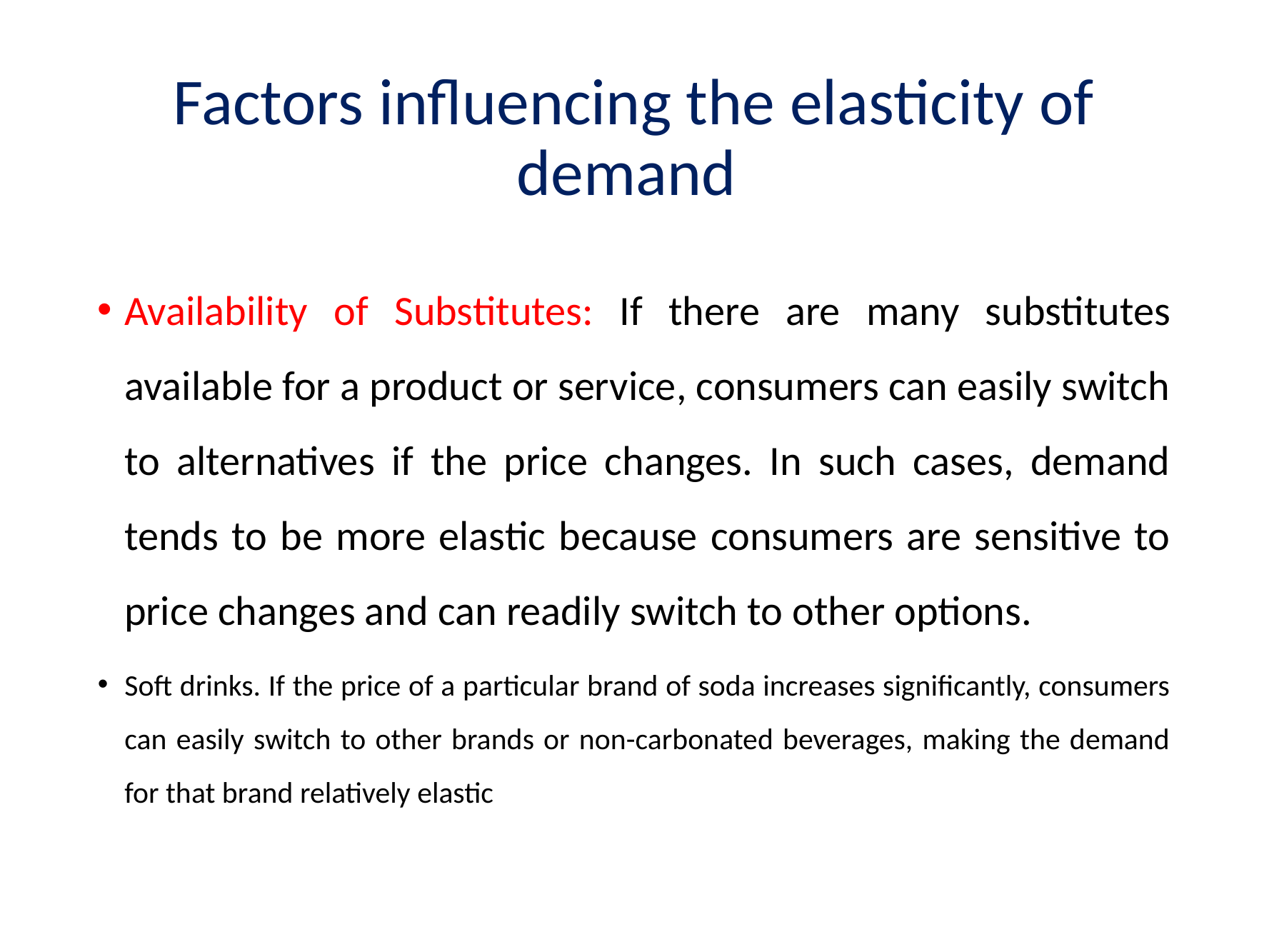

# Factors influencing the elasticity of demand
Availability of Substitutes: If there are many substitutes available for a product or service, consumers can easily switch to alternatives if the price changes. In such cases, demand tends to be more elastic because consumers are sensitive to price changes and can readily switch to other options.
Soft drinks. If the price of a particular brand of soda increases significantly, consumers can easily switch to other brands or non-carbonated beverages, making the demand for that brand relatively elastic